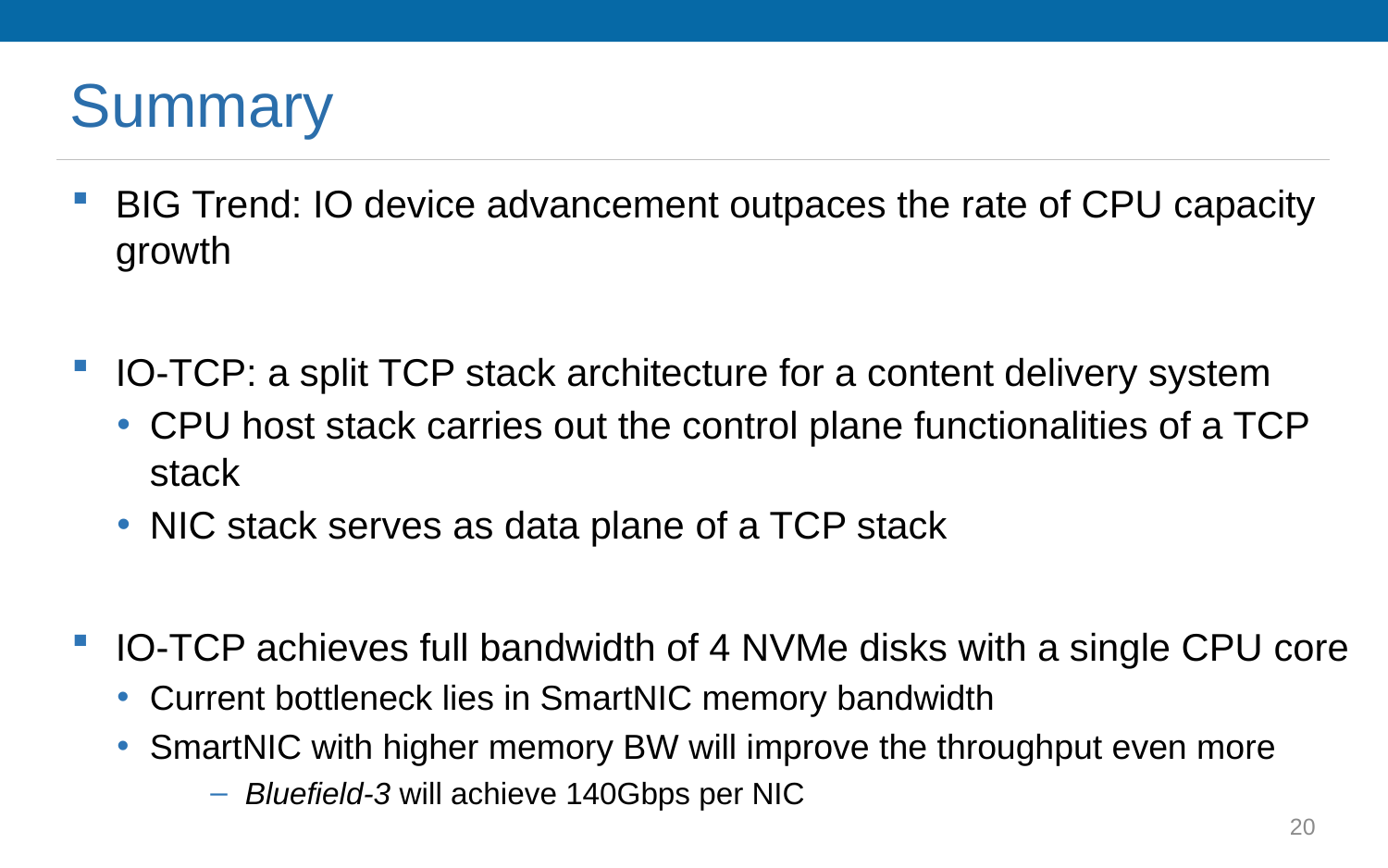

# Summary
BIG Trend: IO device advancement outpaces the rate of CPU capacity growth

IO-TCP: a split TCP stack architecture for a content delivery system
CPU host stack carries out the control plane functionalities of a TCP stack
NIC stack serves as data plane of a TCP stack

IO-TCP achieves full bandwidth of 4 NVMe disks with a single CPU core
Current bottleneck lies in SmartNIC memory bandwidth
SmartNIC with higher memory BW will improve the throughput even more
Bluefield-3 will achieve 140Gbps per NIC

QUIC-based CDN can adopt our separated stack design as well
20